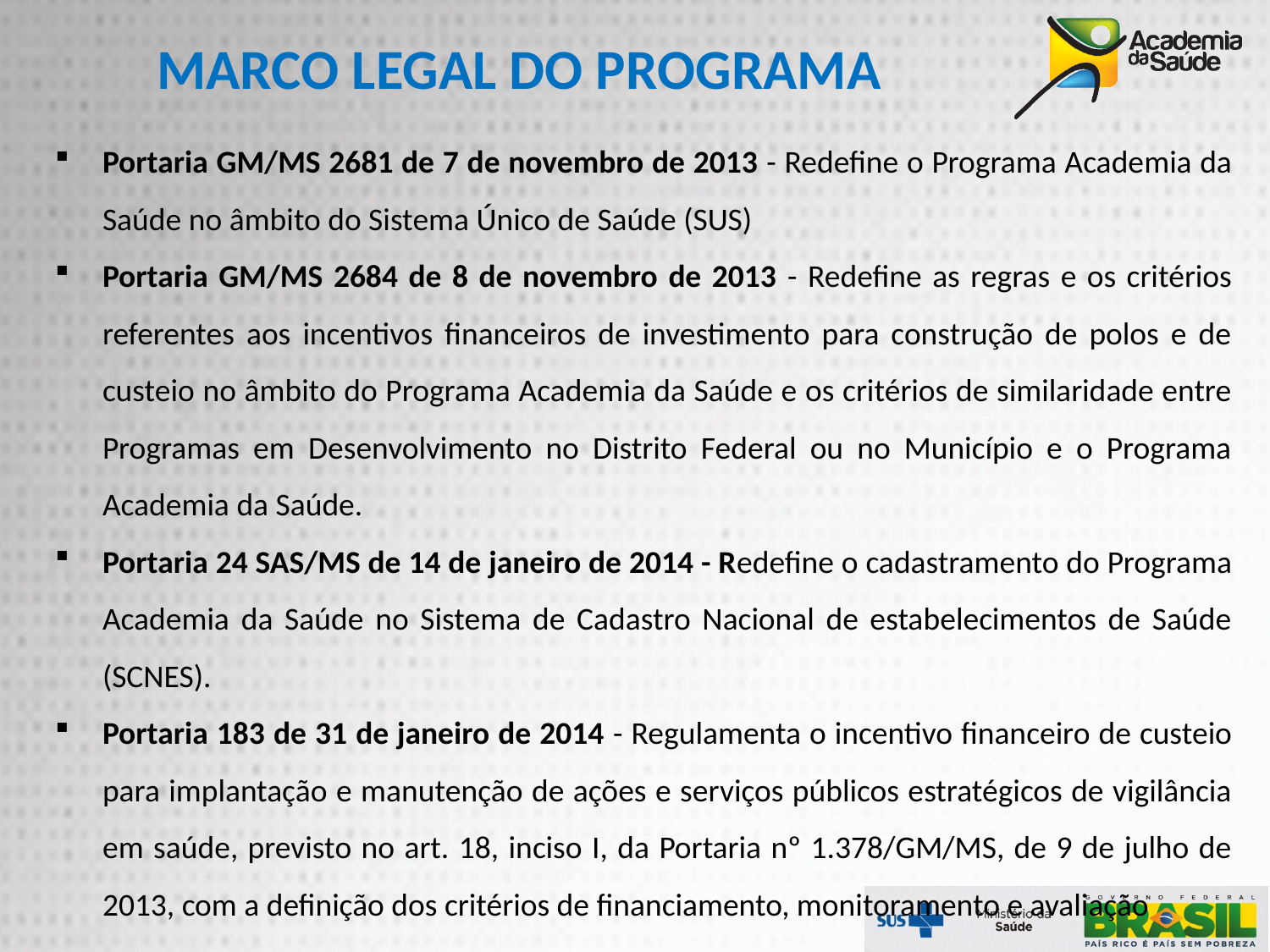

MARCO LEGAL DO PROGRAMA
Portaria GM/MS 2681 de 7 de novembro de 2013 - Redefine o Programa Academia da Saúde no âmbito do Sistema Único de Saúde (SUS)
Portaria GM/MS 2684 de 8 de novembro de 2013 - Redefine as regras e os critérios referentes aos incentivos financeiros de investimento para construção de polos e de custeio no âmbito do Programa Academia da Saúde e os critérios de similaridade entre Programas em Desenvolvimento no Distrito Federal ou no Município e o Programa Academia da Saúde.
Portaria 24 SAS/MS de 14 de janeiro de 2014 - Redefine o cadastramento do Programa Academia da Saúde no Sistema de Cadastro Nacional de estabelecimentos de Saúde (SCNES).
Portaria 183 de 31 de janeiro de 2014 - Regulamenta o incentivo financeiro de custeio para implantação e manutenção de ações e serviços públicos estratégicos de vigilância em saúde, previsto no art. 18, inciso I, da Portaria nº 1.378/GM/MS, de 9 de julho de 2013, com a definição dos critérios de financiamento, monitoramento e avaliação